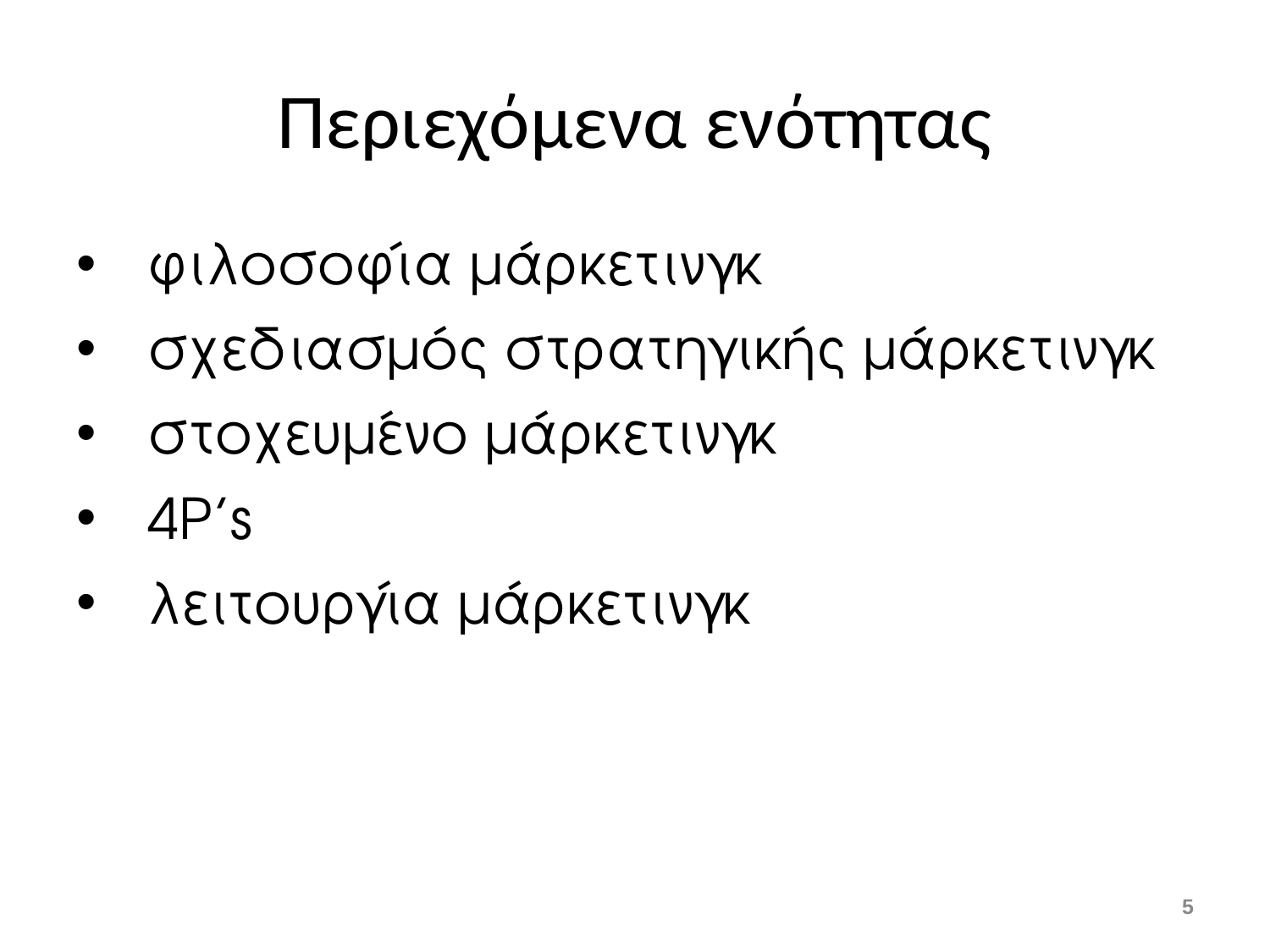

# Περιεχόμενα ενότητας
φιλοσοφία μάρκετινγκ
σχεδιασμός στρατηγικής μάρκετινγκ
στοχευμένο μάρκετινγκ
4P’s
λειτουργία μάρκετινγκ

5